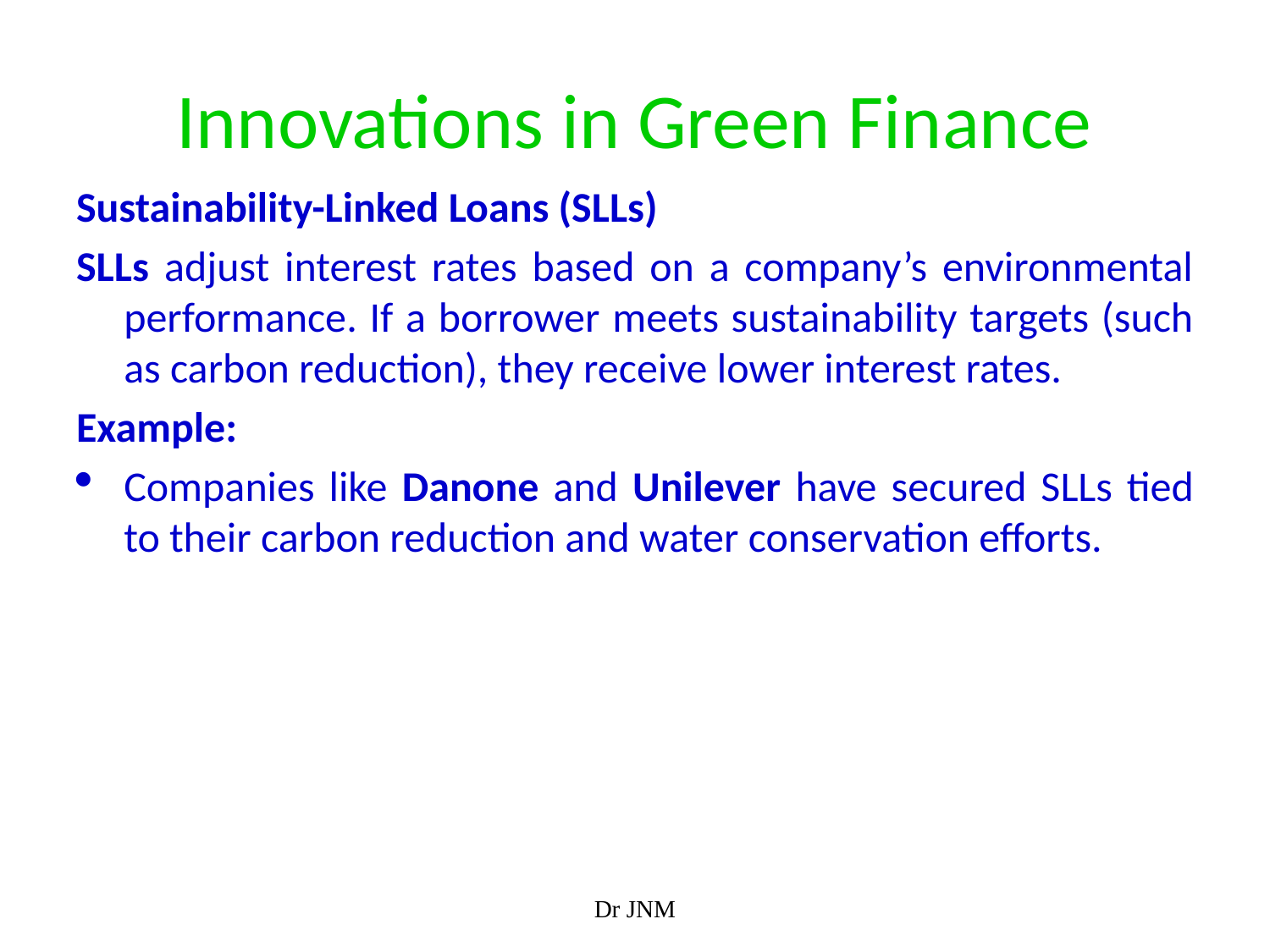

# Innovations in Green Finance
Sustainability-Linked Loans (SLLs)
SLLs adjust interest rates based on a company’s environmental performance. If a borrower meets sustainability targets (such as carbon reduction), they receive lower interest rates.
Example:
Companies like Danone and Unilever have secured SLLs tied to their carbon reduction and water conservation efforts.

Dr JNM